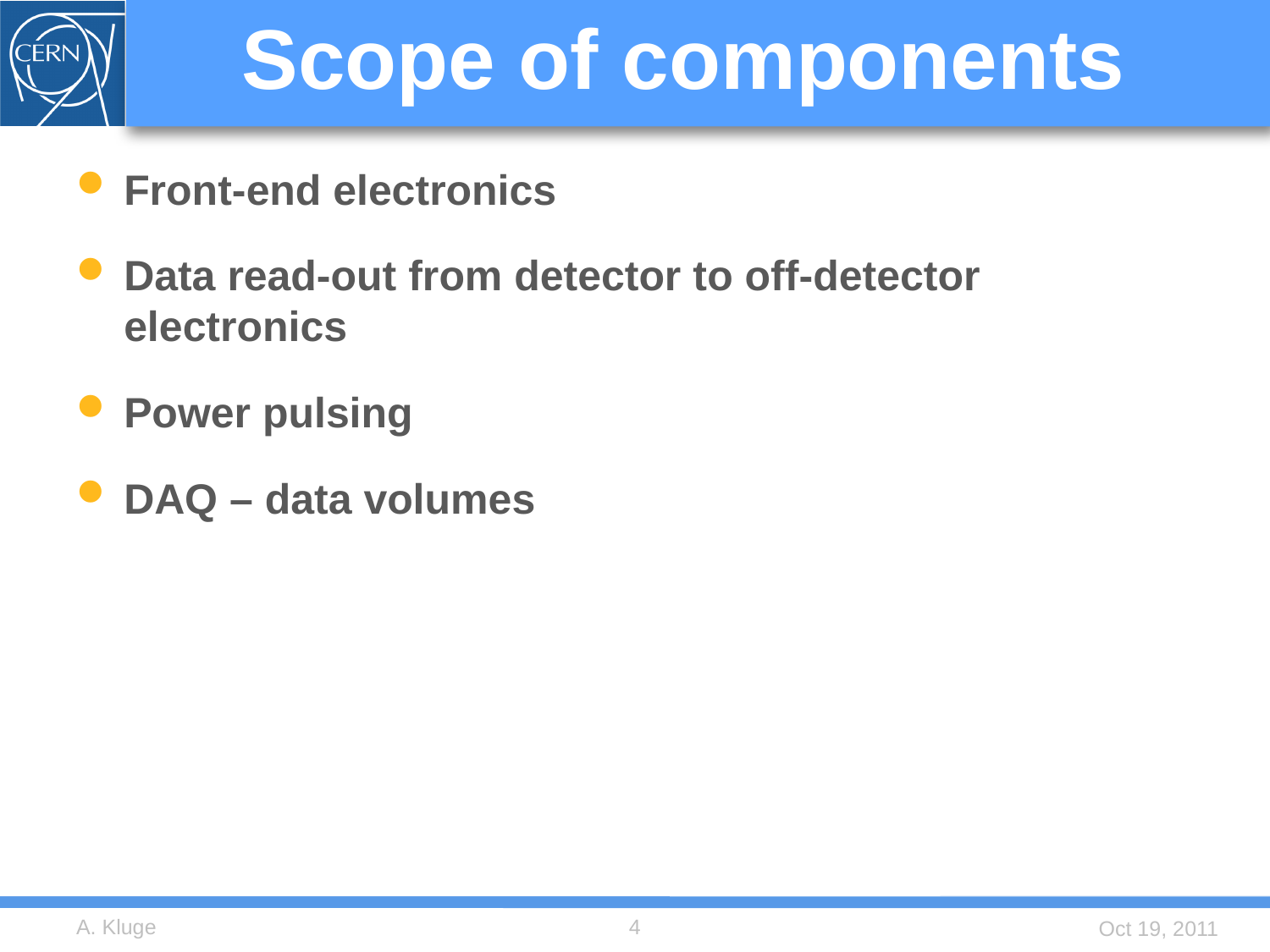

# Scope of components
Front-end electronics
Data read-out from detector to off-detector electronics
Power pulsing
DAQ – data volumes
A. Kluge
4